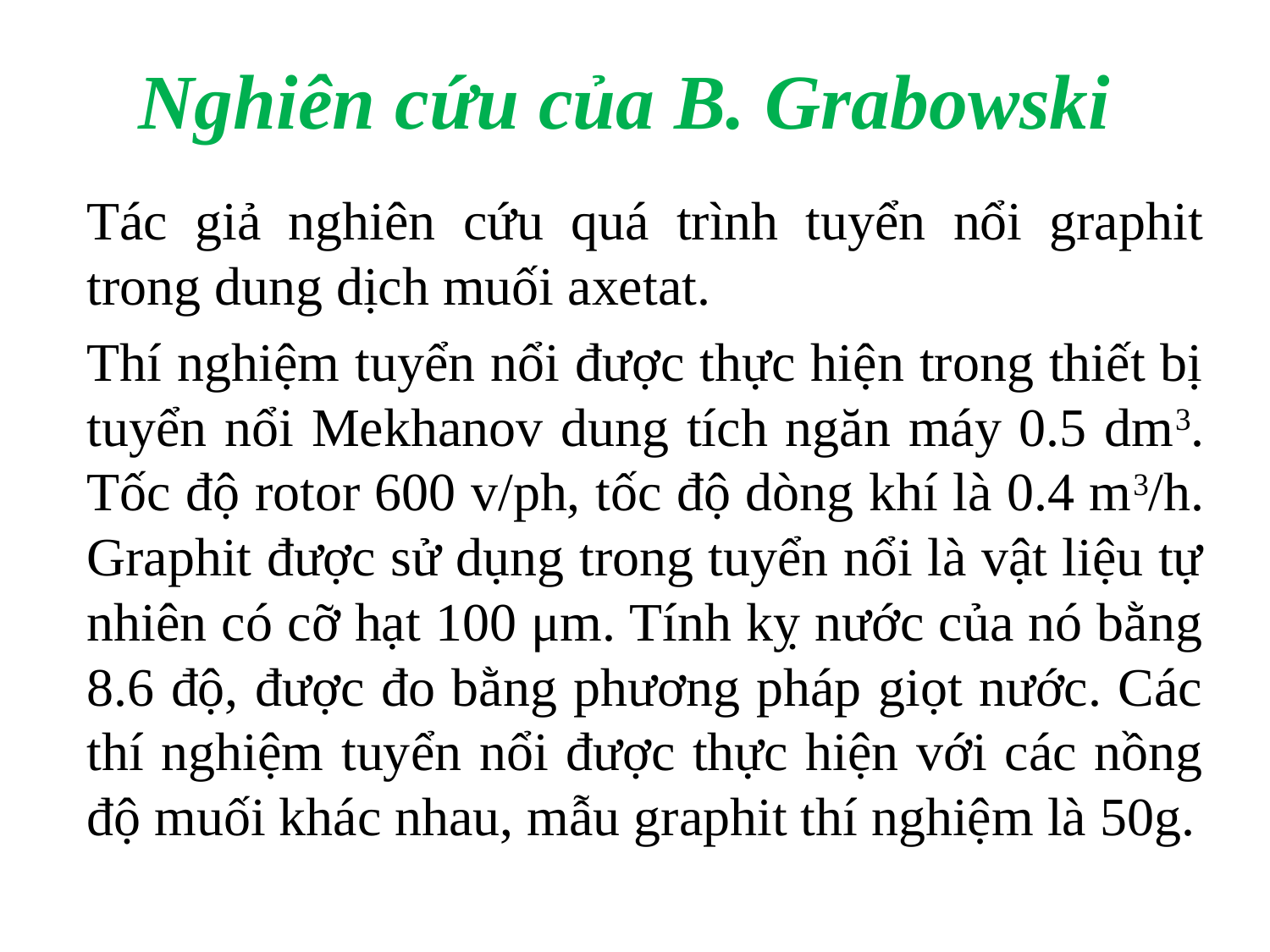

# Nghiên cứu của B. Grabowski
Tác giả nghiên cứu quá trình tuyển nổi graphit trong dung dịch muối axetat.
Thí nghiệm tuyển nổi được thực hiện trong thiết bị tuyển nổi Mekhanov dung tích ngăn máy 0.5 dm3. Tốc độ rotor 600 v/ph, tốc độ dòng khí là 0.4 m3/h. Graphit được sử dụng trong tuyển nổi là vật liệu tự nhiên có cỡ hạt 100 μm. Tính kỵ nước của nó bằng 8.6 độ, được đo bằng phương pháp giọt nước. Các thí nghiệm tuyển nổi được thực hiện với các nồng độ muối khác nhau, mẫu graphit thí nghiệm là 50g.